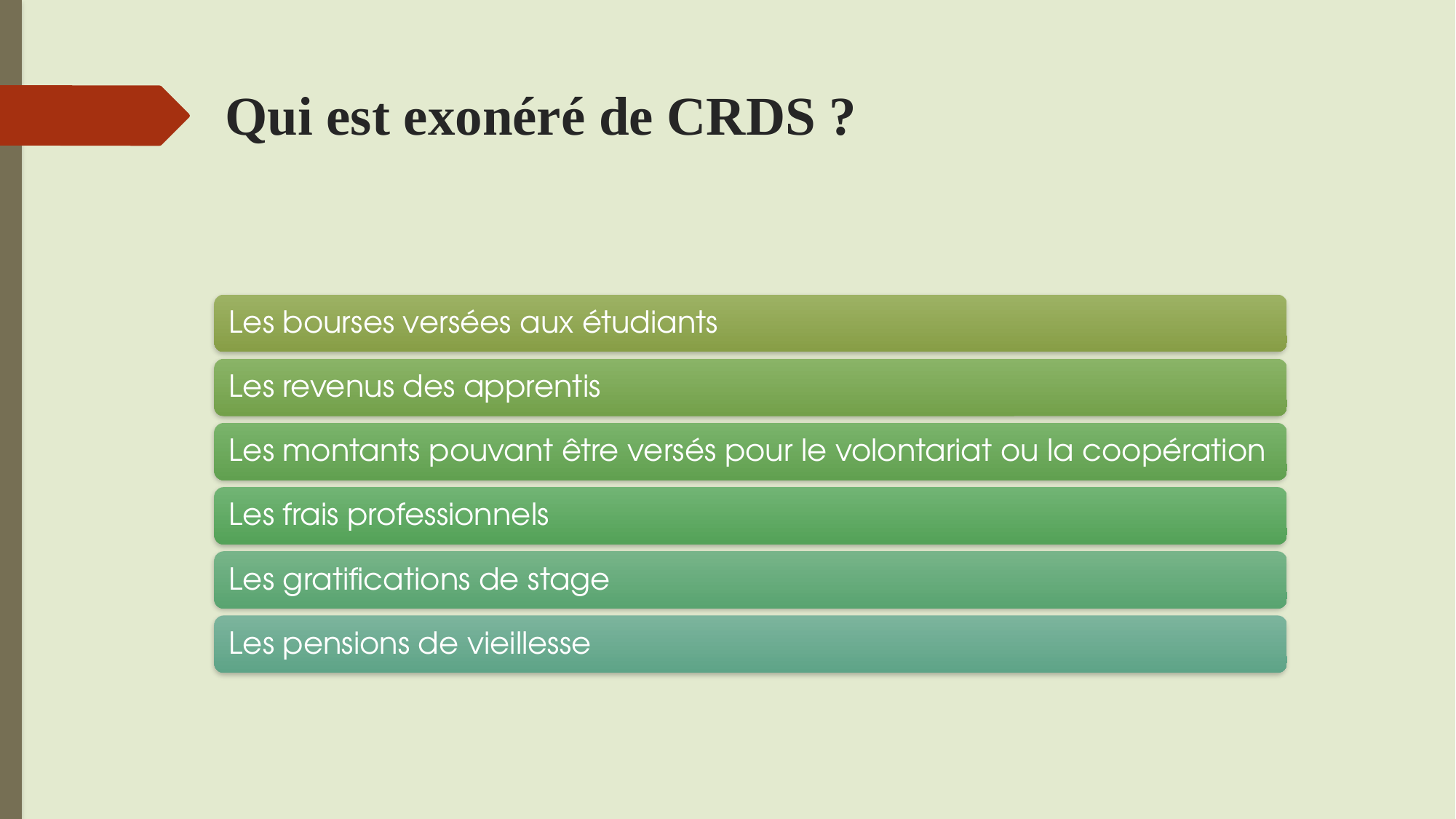

# Qui est exonéré de CRDS ?

Les bourses versées aux étudiants
Les revenus des apprentis
Les montants pouvant être versés pour le volontariat ou la coopération
Les frais professionnels
Les gratifications de stage
Les pensions de vieillesse